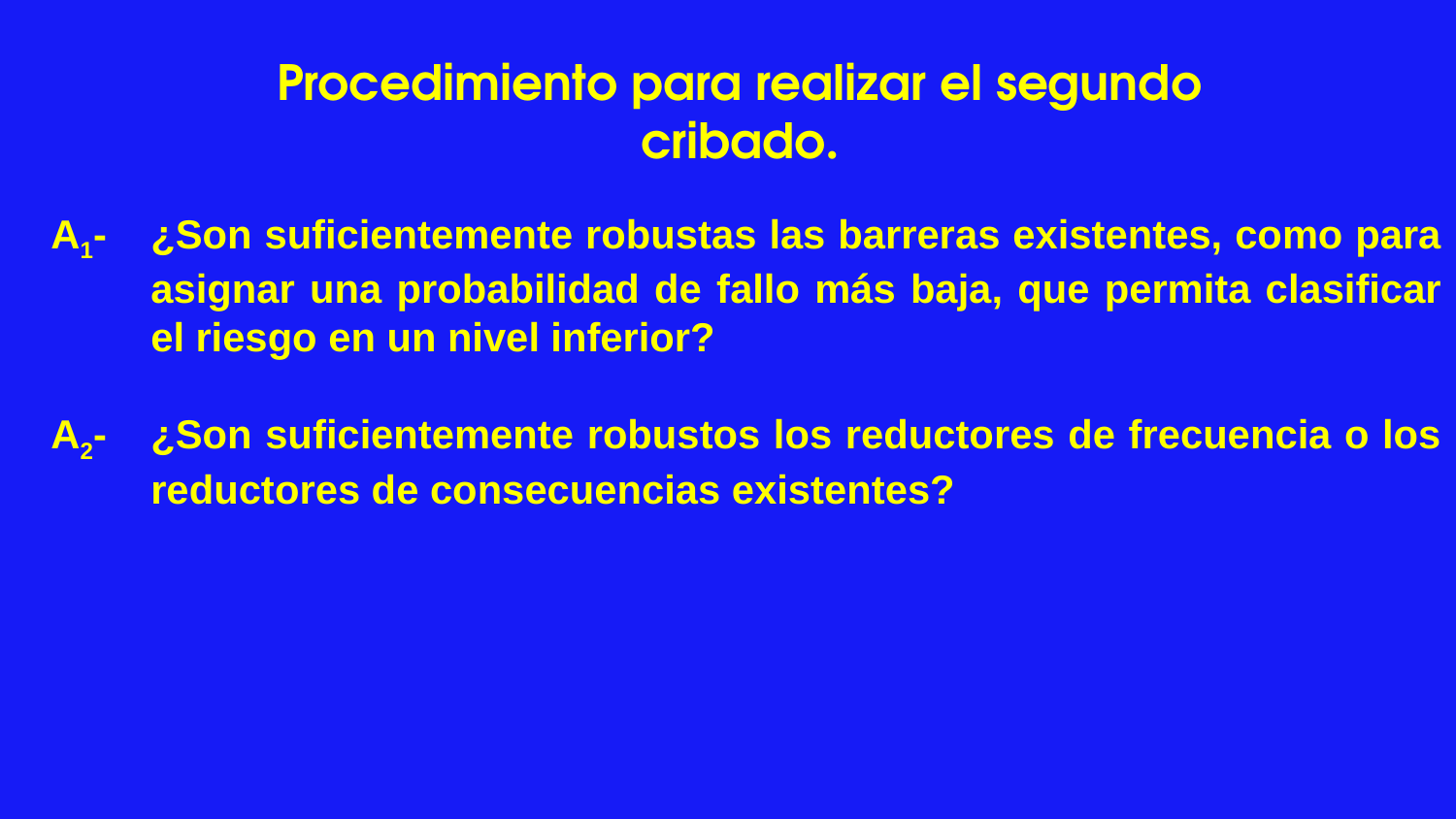

Procedimiento para realizar el segundo cribado.
A1-	¿Son suficientemente robustas las barreras existentes, como para asignar una probabilidad de fallo más baja, que permita clasificar el riesgo en un nivel inferior?

A2-	¿Son suficientemente robustos los reductores de frecuencia o los reductores de consecuencias existentes?